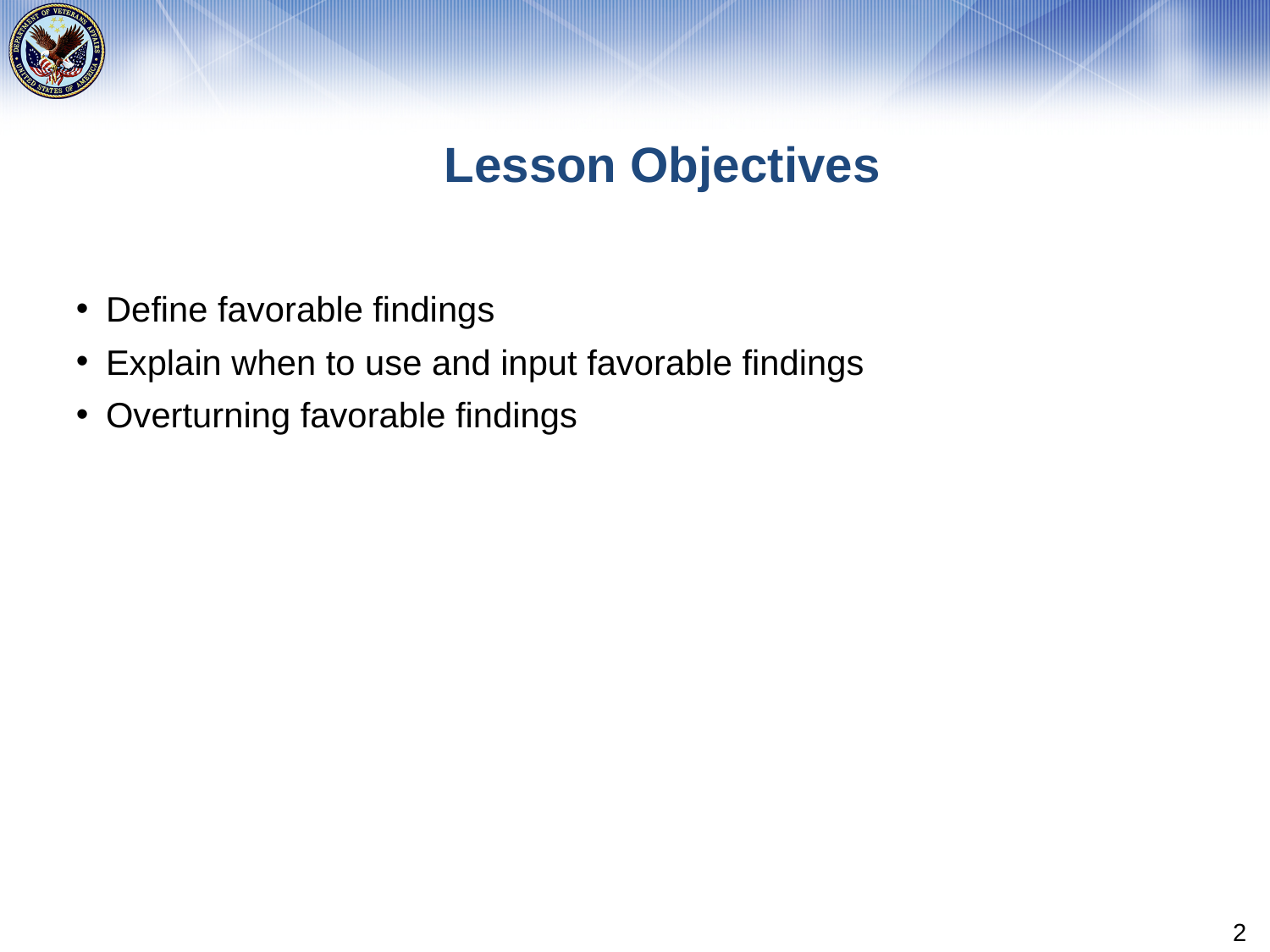

# Lesson Objectives
Define favorable findings
Explain when to use and input favorable findings
Overturning favorable findings
2